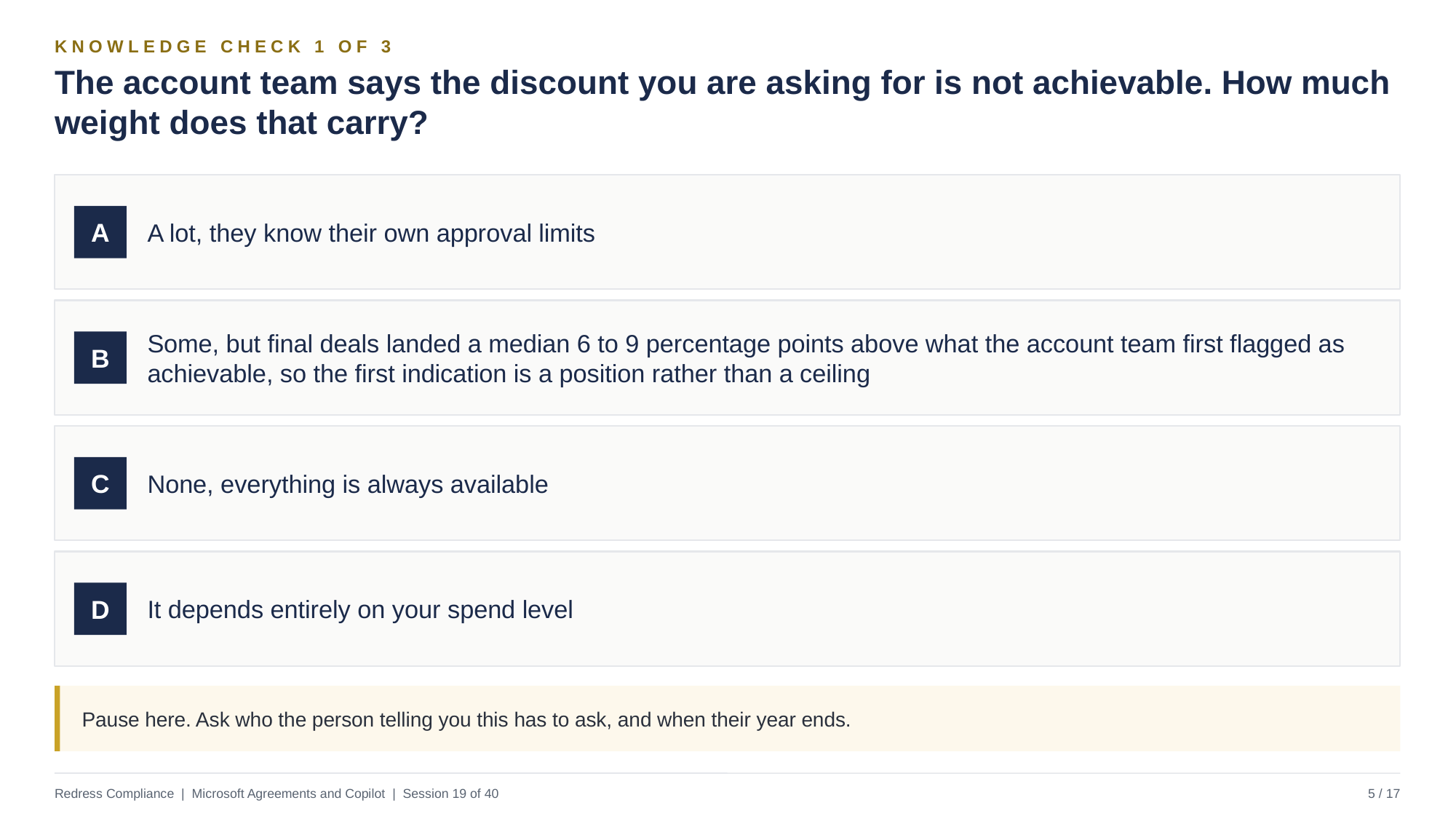

KNOWLEDGE CHECK 1 OF 3
The account team says the discount you are asking for is not achievable. How much weight does that carry?

A lot, they know their own approval limits

A

Some, but final deals landed a median 6 to 9 percentage points above what the account team first flagged as achievable, so the first indication is a position rather than a ceiling

B

None, everything is always available

C

It depends entirely on your spend level

D

Pause here. Ask who the person telling you this has to ask, and when their year ends.

Redress Compliance  |  Microsoft Agreements and Copilot  |  Session 19 of 40
5 / 17